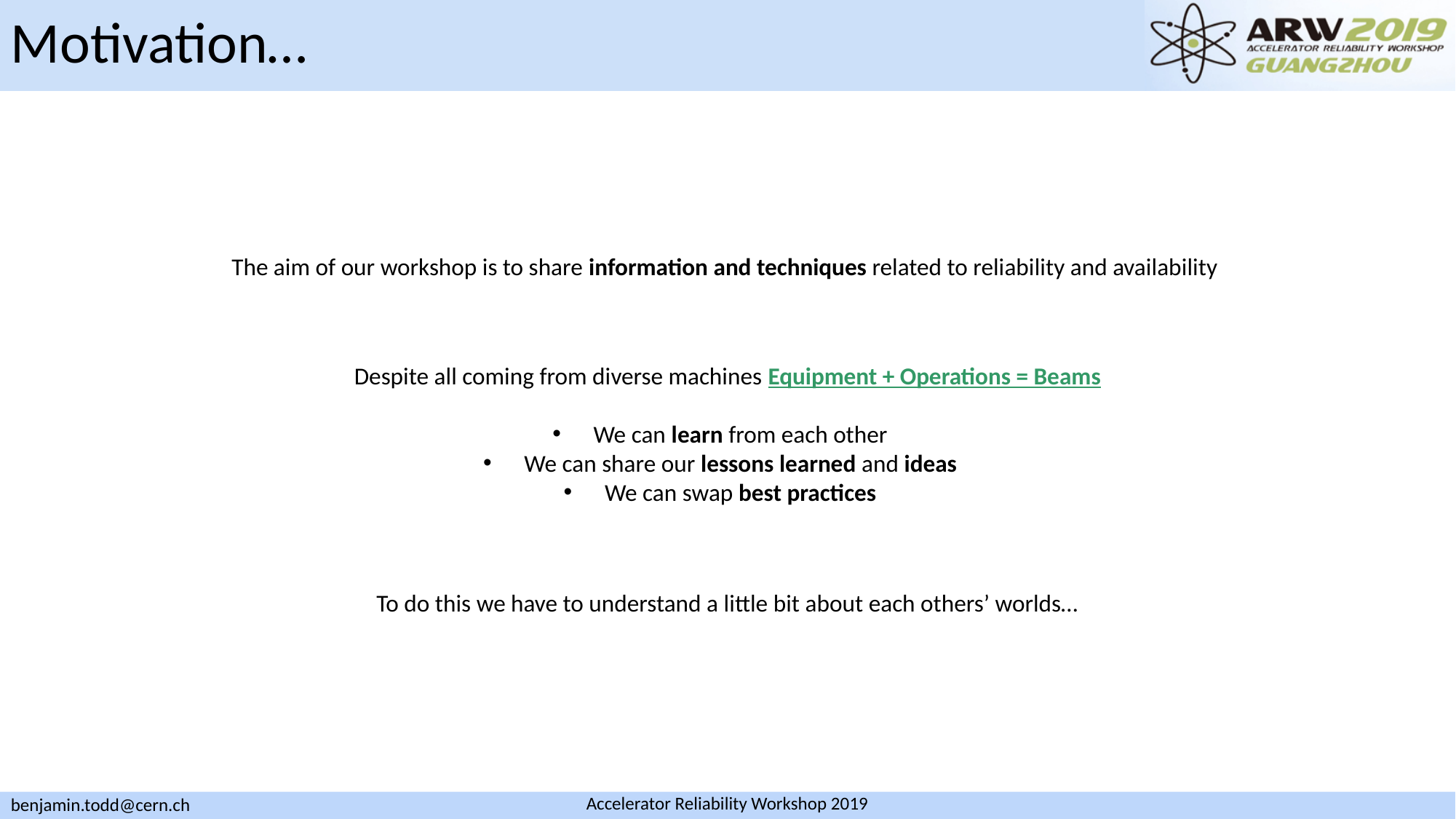

Motivation…
The aim of our workshop is to share information and techniques related to reliability and availability
Despite all coming from diverse machines Equipment + Operations = Beams

We can learn from each other
We can share our lessons learned and ideas
We can swap best practices
To do this we have to understand a little bit about each others’ worlds…